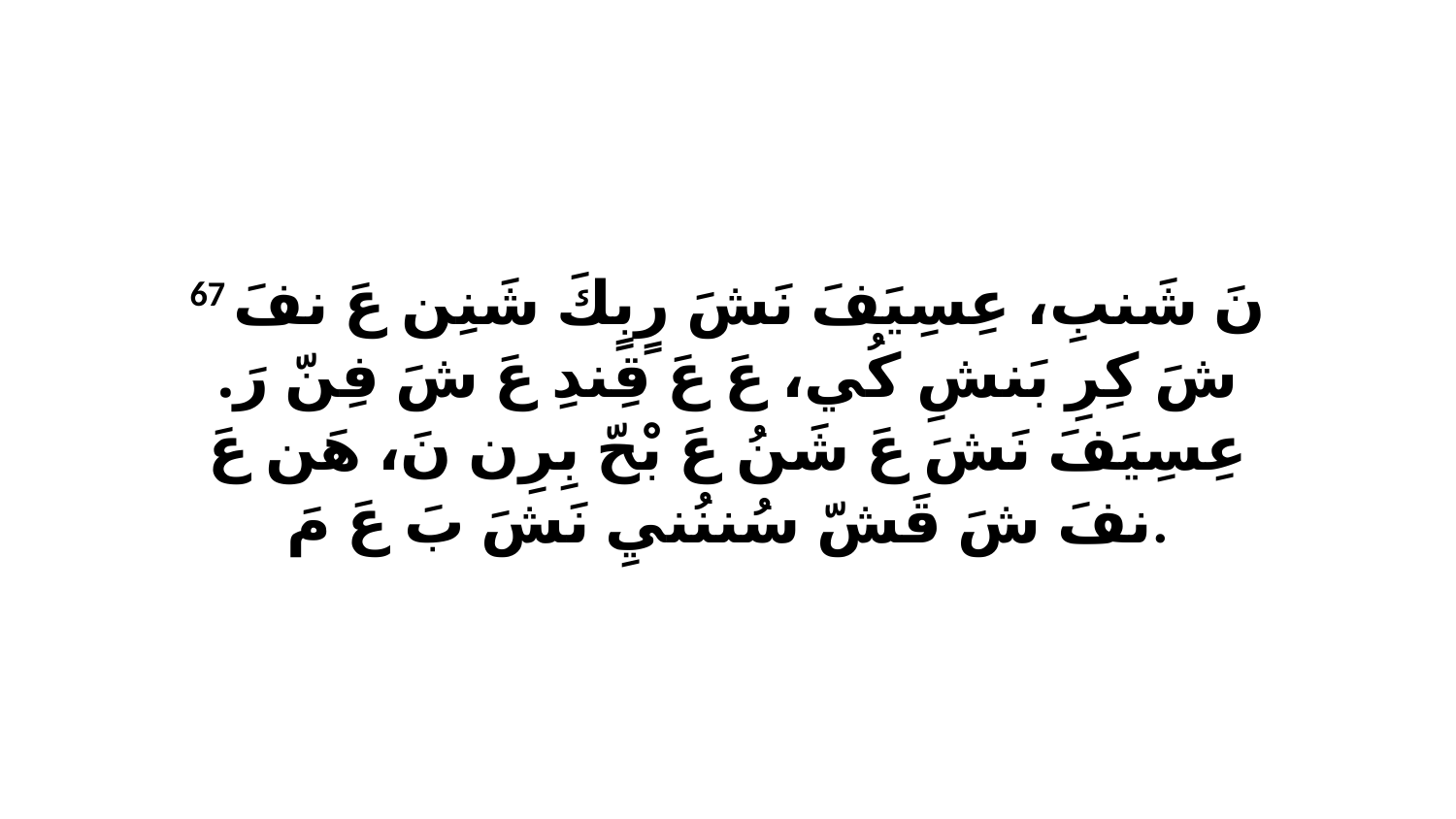

67 نَ شَنبِ، عِسِيَفَ نَشَ رٍبٍكَ شَنِن عَ نفَ شَ كِرِ بَنشِ كُي، عَ عَ قِندِ عَ شَ فِنّ رَ. عِسِيَفَ نَشَ عَ شَنُ عَ بْحّ بِرِن نَ، هَن عَ نفَ شَ قَشّ سُننُنيِ نَشَ بَ عَ مَ.